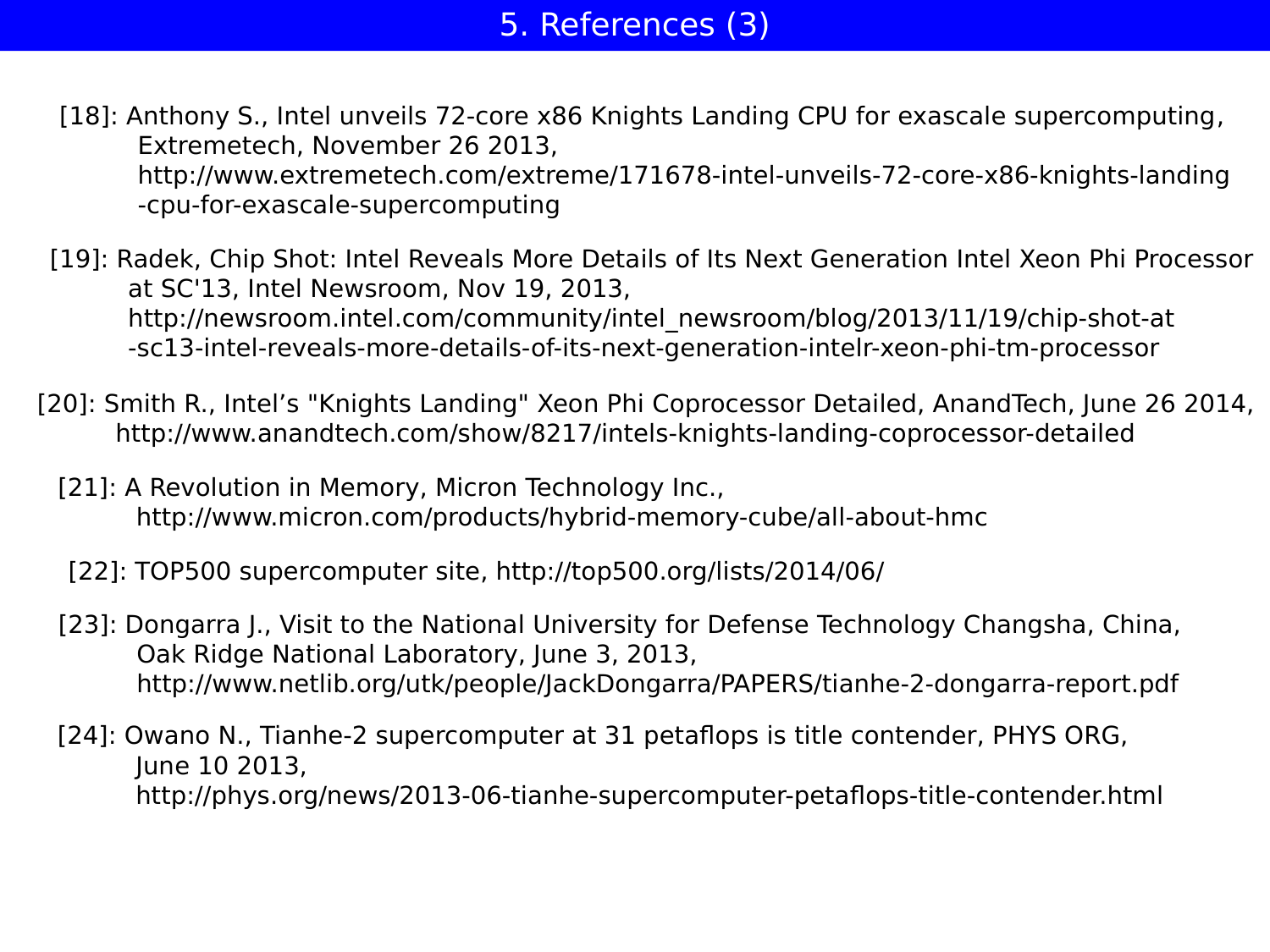

5. References (3)
[18]: Anthony S., Intel unveils 72-core x86 Knights Landing CPU for exascale supercomputing,
          Extremetech, November 26 2013,
          http://www.extremetech.com/extreme/171678-intel-unveils-72-core-x86-knights-landing
          -cpu-for-exascale-supercomputing
[19]: Radek, Chip Shot: Intel Reveals More Details of Its Next Generation Intel Xeon Phi Processor
          at SC'13, Intel Newsroom, Nov 19, 2013,
          http://newsroom.intel.com/community/intel_newsroom/blog/2013/11/19/chip-shot-at
          -sc13-intel-reveals-more-details-of-its-next-generation-intelr-xeon-phi-tm-processor
[20]: Smith R., Intel’s "Knights Landing" Xeon Phi Coprocessor Detailed, AnandTech, June 26 2014,
          http://www.anandtech.com/show/8217/intels-knights-landing-coprocessor-detailed
[21]: A Revolution in Memory, Micron Technology Inc.,
          http://www.micron.com/products/hybrid-memory-cube/all-about-hmc
[22]: TOP500 supercomputer site, http://top500.org/lists/2014/06/
[23]: Dongarra J., Visit to the National University for Defense Technology Changsha, China,
          Oak Ridge National Laboratory, June 3, 2013,
          http://www.netlib.org/utk/people/JackDongarra/PAPERS/tianhe-2-dongarra-report.pdf
[24]: Owano N., Tianhe-2 supercomputer at 31 petaflops is title contender, PHYS ORG,
          June 10 2013,
          http://phys.org/news/2013-06-tianhe-supercomputer-petaflops-title-contender.html